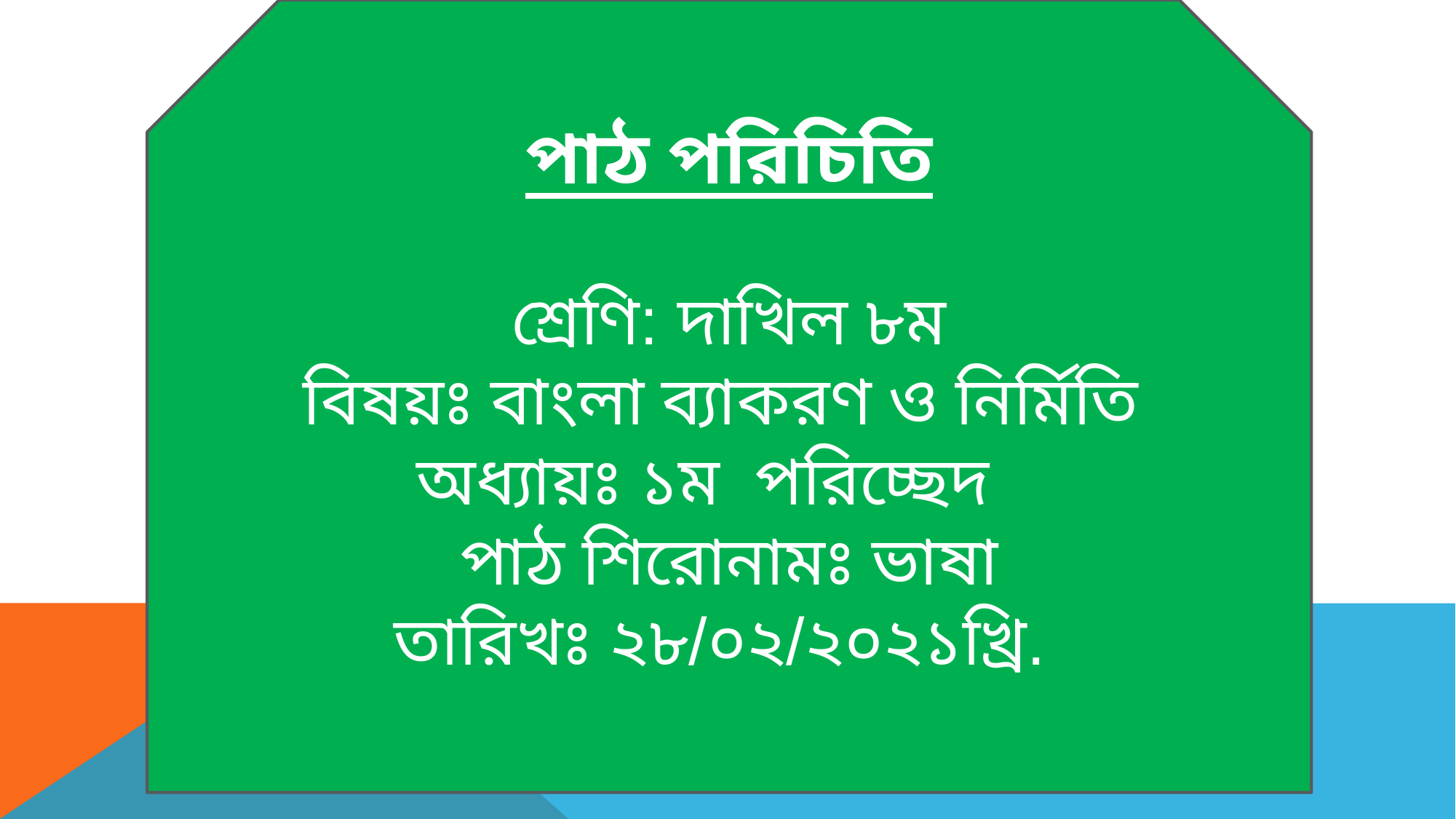

পাঠ পরিচিতি

শ্রেণি: দাখিল ৮ম
বিষয়ঃ বাংলা ব্যাকরণ ও নির্মিতি
অধ্যায়ঃ ১ম  পরিচ্ছেদ
পাঠ শিরোনামঃ ভাষা
তারিখঃ ২৮/০২/২০২১খ্রি.